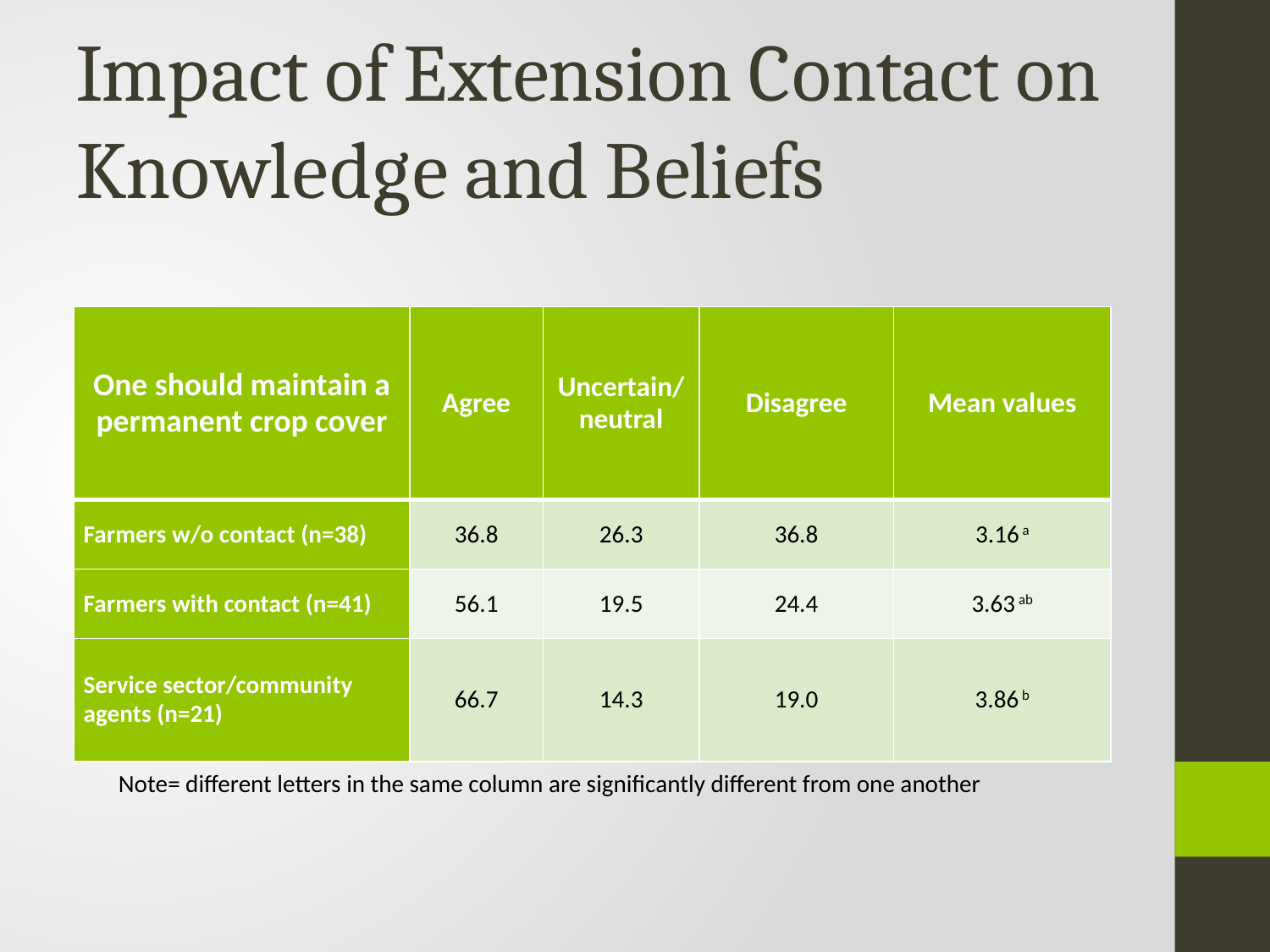

# Impact of Extension Contact on Knowledge and Beliefs
| One should maintain a permanent crop cover | Agree | Uncertain/ neutral | Disagree | Mean values |
| --- | --- | --- | --- | --- |
| Farmers w/o contact (n=38) | 36.8 | 26.3 | 36.8 | 3.16 a |
| Farmers with contact (n=41) | 56.1 | 19.5 | 24.4 | 3.63 ab |
| Service sector/community agents (n=21) | 66.7 | 14.3 | 19.0 | 3.86 b |
Note= different letters in the same column are significantly different from one another